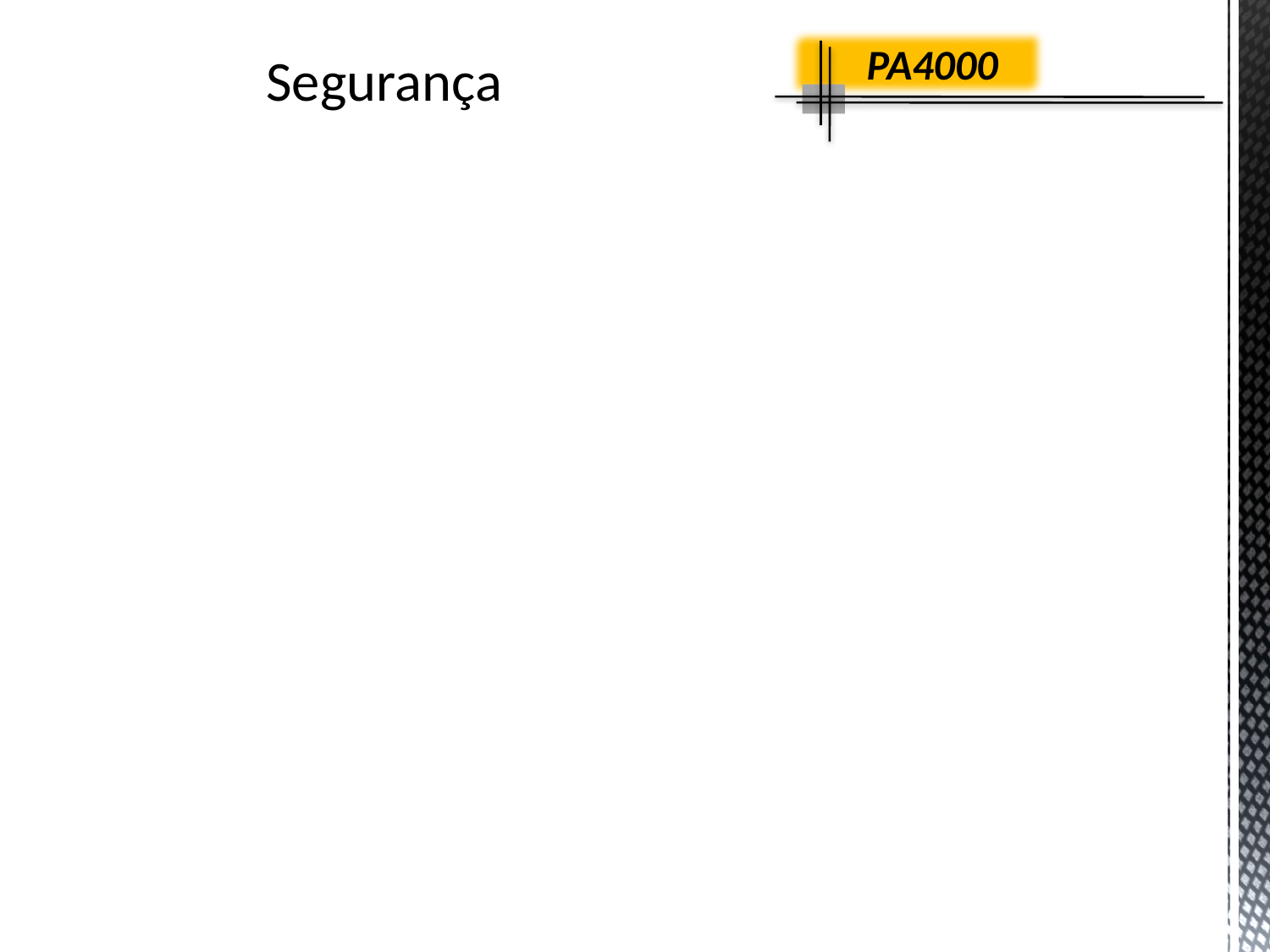

PA4000

# Segurança
Pabx sólidos Open Sacape  4000 com fonte redundante e comando duplicado hot stand by.
Pabx Hipath 3000 e Open Scape Business com fonte redundante.
Ambos com base de dados salva em memórias RAM, HD(Hipath 4000), flash card.(Hipath 3000) e em micros através do acesso remoto.
Acesso remoto pleno para soluções de problemas.
Rede de assistência técnica em todo território nacional com grande experiência.
Fabrica da Siemens situada em Curitiba PR oferecendo total apoio ao Projeto PA4000 Agente através de suas áreas de Venda, Desenvolvimento e Suporte técnico.
Presença da Siemens no Brasil a mais de 100 anos.